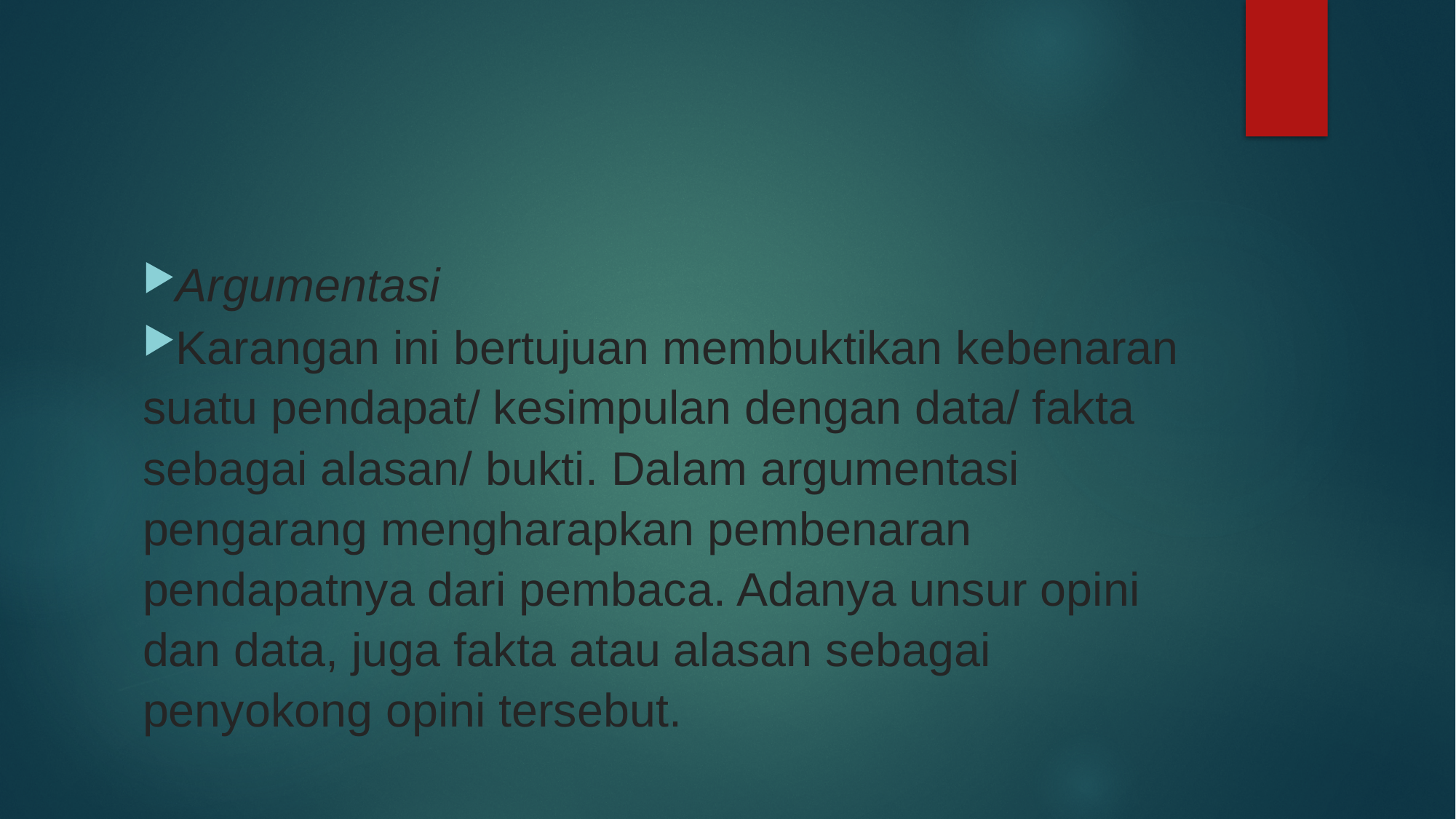

Argumentasi
Karangan ini bertujuan membuktikan kebenaran suatu pendapat/ kesimpulan dengan data/ fakta sebagai alasan/ bukti. Dalam argumentasi pengarang mengharapkan pembenaran pendapatnya dari pembaca. Adanya unsur opini dan data, juga fakta atau alasan sebagai penyokong opini tersebut.